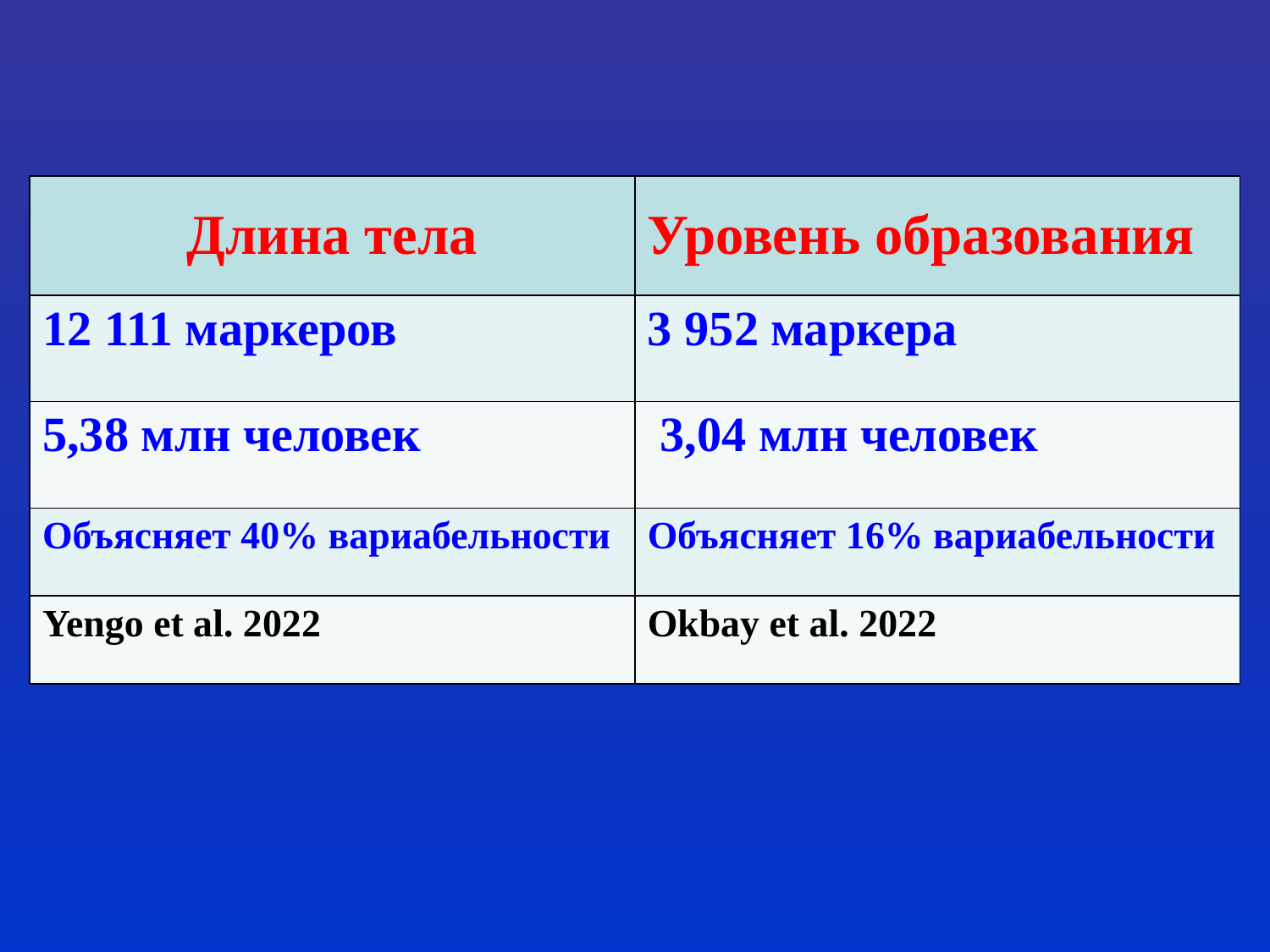

| Длина тела | Уровень образования |
| --- | --- |
| 12 111 маркеров | 3 952 маркера |
| 5,38 млн человек | 3,04 млн человек |
| Объясняет 40% вариабельности | Объясняет 16% вариабельности |
| Yengo et al. 2022 | Okbay et al. 2022 |